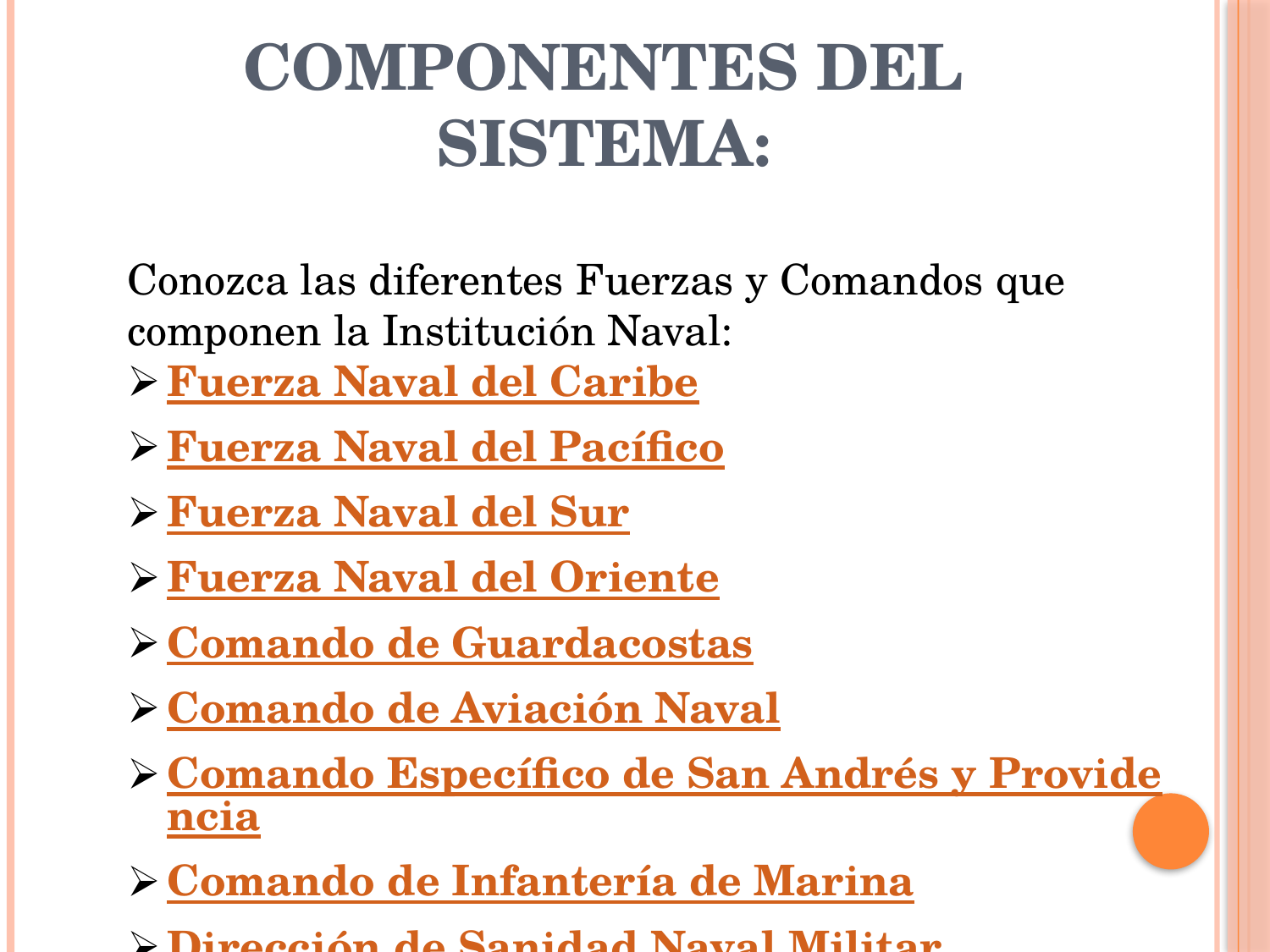

# Componentes del sistema:
Conozca las diferentes Fuerzas y Comandos que componen la Institución Naval:
Fuerza Naval del Caribe
Fuerza Naval del Pacífico
Fuerza Naval del Sur
Fuerza Naval del Oriente
Comando de Guardacostas
Comando de Aviación Naval
Comando Específico de San Andrés y Providencia
Comando de Infantería de Marina
Dirección de Sanidad Naval Militar